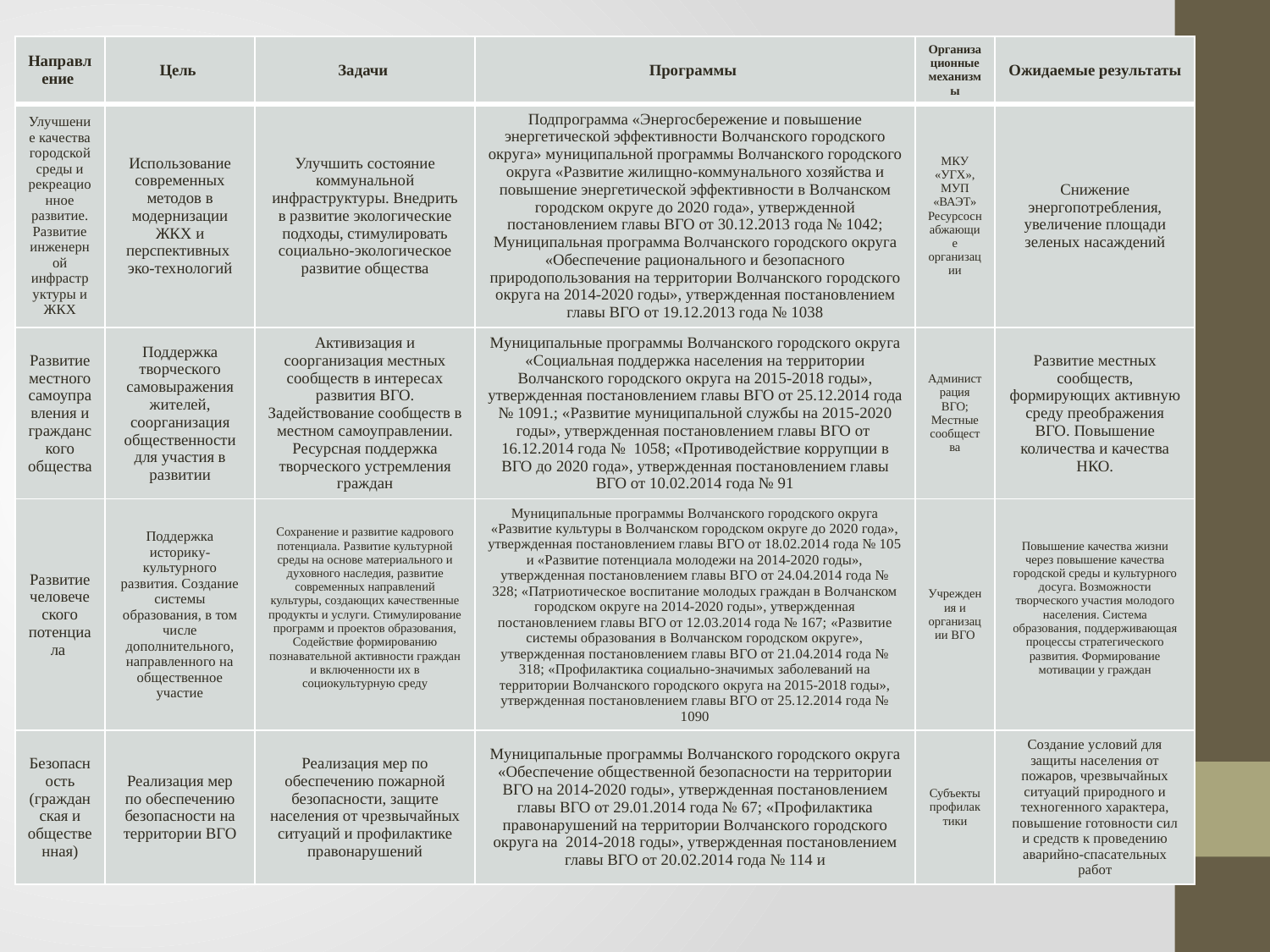

| Направление | Цель | Задачи | Программы | Организационные механизмы | Ожидаемые результаты |
| --- | --- | --- | --- | --- | --- |
| Улучшение качества городской среды и рекреационное развитие. Развитие инженерной инфраструктуры и ЖКХ | Использование современных методов в модернизации ЖКХ и перспективных эко-технологий | Улучшить состояние коммунальной инфраструктуры. Внедрить в развитие экологические подходы, стимулировать социально-экологическое развитие общества | Подпрограмма «Энергосбережение и повышение энергетической эффективности Волчанского городского округа» муниципальной программы Волчанского городского округа «Развитие жилищно-коммунального хозяйства и повышение энергетической эффективности в Волчанском городском округе до 2020 года», утвержденной постановлением главы ВГО от 30.12.2013 года № 1042; Муниципальная программа Волчанского городского округа «Обеспечение рационального и безопасного природопользования на территории Волчанского городского округа на 2014-2020 годы», утвержденная постановлением главы ВГО от 19.12.2013 года № 1038 | МКУ «УГХ», МУП «ВАЭТ» Ресурсоснабжающие организации | Снижение энергопотребления, увеличение площади зеленых насаждений |
| Развитие местного самоуправления и гражданского общества | Поддержка творческого самовыражения жителей, соорганизация общественности для участия в развитии | Активизация и соорганизация местных сообществ в интересах развития ВГО. Задействование сообществ в местном самоуправлении. Ресурсная поддержка творческого устремления граждан | Муниципальные программы Волчанского городского округа «Социальная поддержка населения на территории Волчанского городского округа на 2015-2018 годы», утвержденная постановлением главы ВГО от 25.12.2014 года № 1091.; «Развитие муниципальной службы на 2015-2020 годы», утвержденная постановлением главы ВГО от 16.12.2014 года № 1058; «Противодействие коррупции в ВГО до 2020 года», утвержденная постановлением главы ВГО от 10.02.2014 года № 91 | Администрация ВГО; Местные сообщества | Развитие местных сообществ, формирующих активную среду преображения ВГО. Повышение количества и качества НКО. |
| Развитие человеческого потенциала | Поддержка историку-культурного развития. Создание системы образования, в том числе дополнительного, направленного на общественное участие | Сохранение и развитие кадрового потенциала. Развитие культурной среды на основе материального и духовного наследия, развитие современных направлений культуры, создающих качественные продукты и услуги. Стимулирование программ и проектов образования, Содействие формированию познавательной активности граждан и включенности их в социокультурную среду | Муниципальные программы Волчанского городского округа «Развитие культуры в Волчанском городском округе до 2020 года», утвержденная постановлением главы ВГО от 18.02.2014 года № 105 и «Развитие потенциала молодежи на 2014-2020 годы», утвержденная постановлением главы ВГО от 24.04.2014 года № 328; «Патриотическое воспитание молодых граждан в Волчанском городском округе на 2014-2020 годы», утвержденная постановлением главы ВГО от 12.03.2014 года № 167; «Развитие системы образования в Волчанском городском округе», утвержденная постановлением главы ВГО от 21.04.2014 года № 318; «Профилактика социально-значимых заболеваний на территории Волчанского городского округа на 2015-2018 годы», утвержденная постановлением главы ВГО от 25.12.2014 года № 1090 | Учреждения и организации ВГО | Повышение качества жизни через повышение качества городской среды и культурного досуга. Возможности творческого участия молодого населения. Система образования, поддерживающая процессы стратегического развития. Формирование мотивации у граждан |
| Безопасность (гражданская и общественная) | Реализация мер по обеспечению безопасности на территории ВГО | Реализация мер по обеспечению пожарной безопасности, защите населения от чрезвычайных ситуаций и профилактике правонарушений | Муниципальные программы Волчанского городского округа «Обеспечение общественной безопасности на территории ВГО на 2014-2020 годы», утвержденная постановлением главы ВГО от 29.01.2014 года № 67; «Профилактика правонарушений на территории Волчанского городского округа на 2014-2018 годы», утвержденная постановлением главы ВГО от 20.02.2014 года № 114 и | Субъекты профилактики | Создание условий для защиты населения от пожаров, чрезвычайных ситуаций природного и техногенного характера, повышение готовности сил и средств к проведению аварийно-спасательных работ |